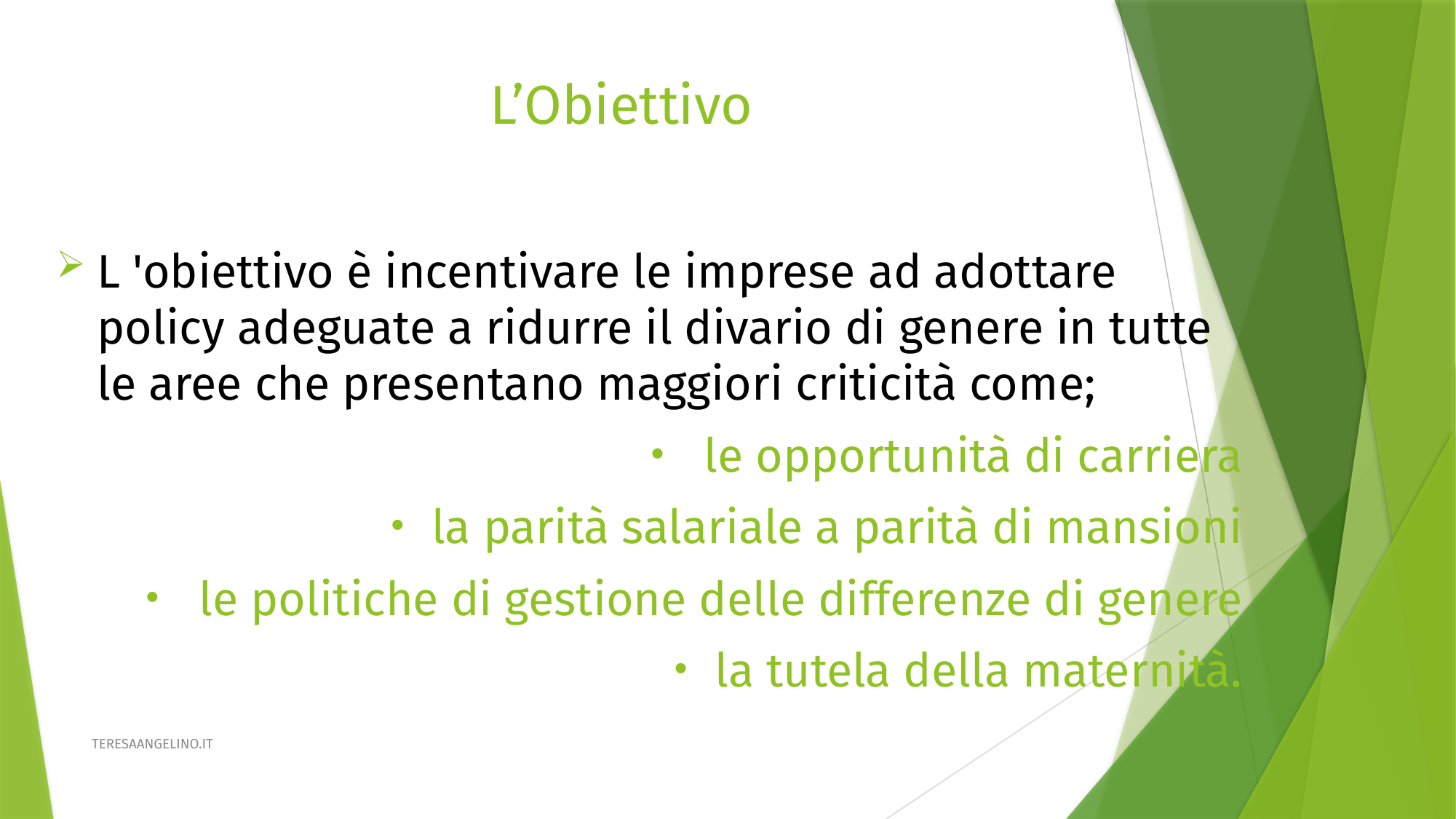

# L’Obiettivo

L 'obiettivo è incentivare le imprese ad adottare policy adeguate a ridurre il divario di genere in tutte le aree che presentano maggiori criticità come;
 le opportunità di carriera
la parità salariale a parità di mansioni
 le politiche di gestione delle differenze di genere
la tutela della maternità.

TERESAANGELINO.IT
4